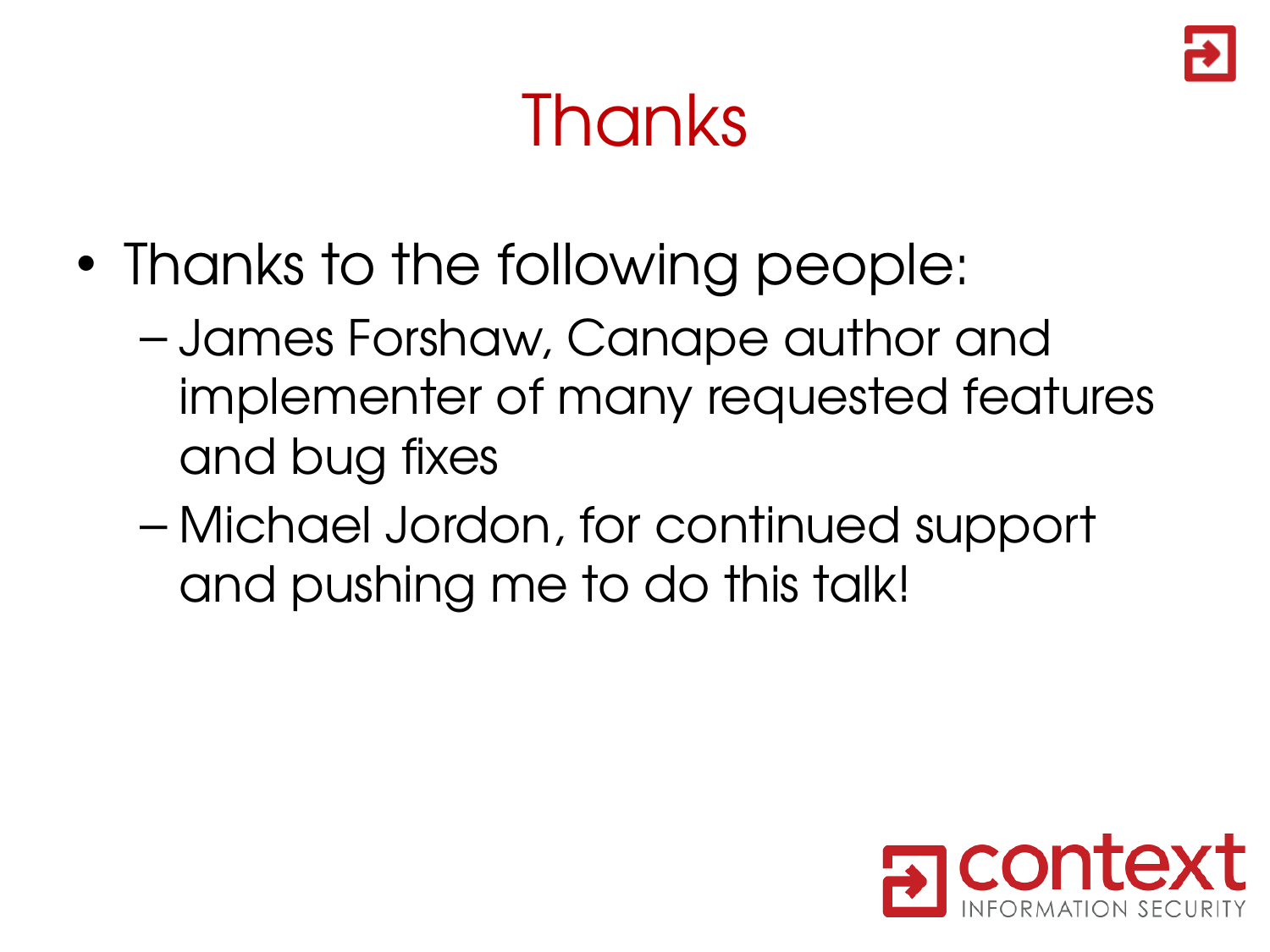

# Thanks
Thanks to the following people:
James Forshaw, Canape author and implementer of many requested features and bug fixes
Michael Jordon, for continued support and pushing me to do this talk!